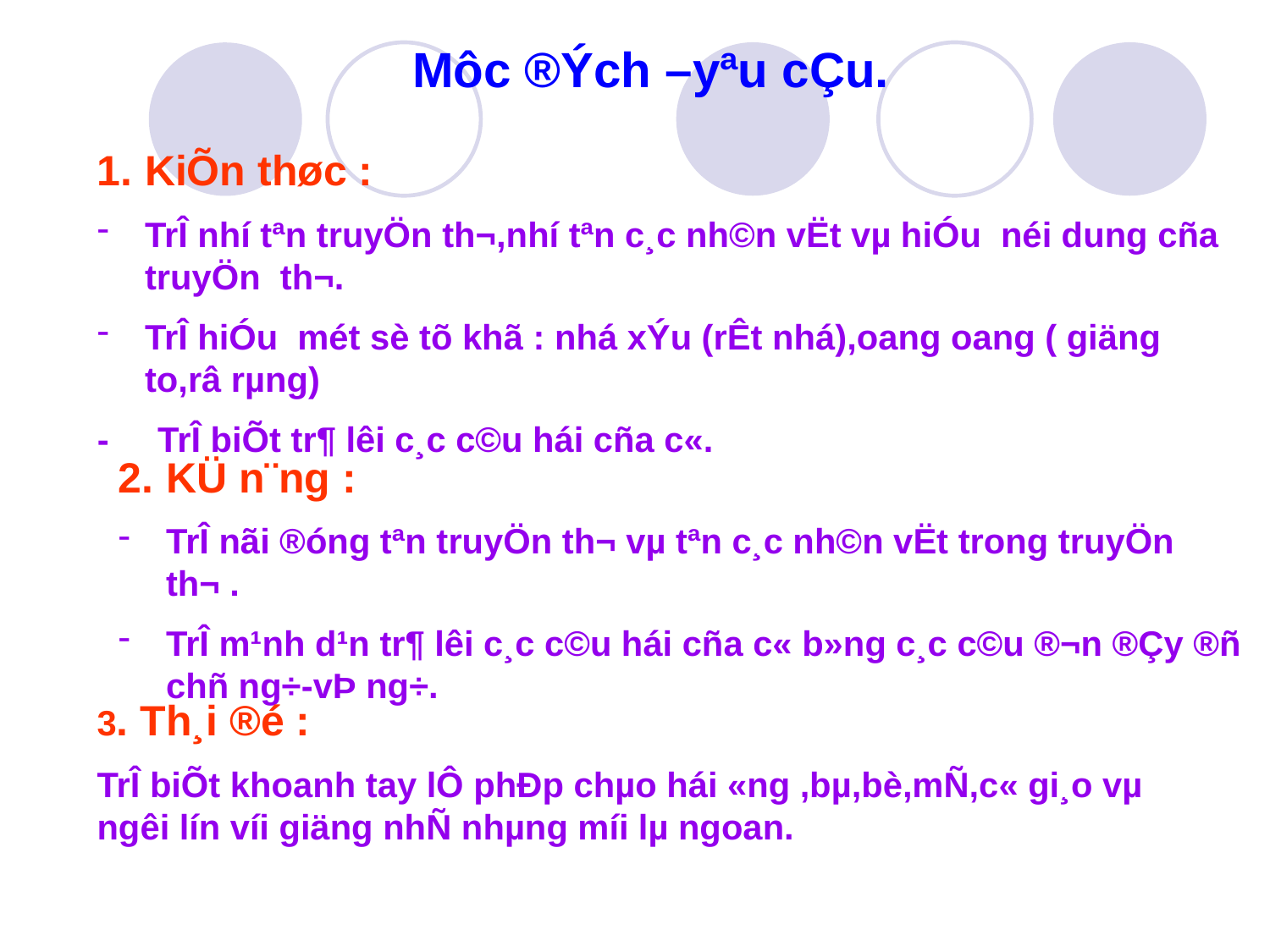

Môc ®Ých –yªu cÇu.
KiÕn thøc :
TrÎ nhí tªn truyÖn th¬,nhí tªn c¸c nh©n vËt vµ hiÓu  néi dung cña truyÖn  th¬.
TrÎ hiÓu  mét sè tõ khã : nhá xÝu (rÊt nhá),oang oang ( giäng to,râ rµng)
-     TrÎ biÕt tr¶ lêi c¸c c©u hái cña c«.
KÜ n¨ng :
TrÎ nãi ®óng tªn truyÖn th¬ vµ tªn c¸c nh©n vËt trong truyÖn th¬ .
TrÎ m¹nh d¹n tr¶ lêi c¸c c©u hái cña c« b»ng c¸c c©u ®¬n ®Çy ®ñ chñ ng÷-vÞ ng÷.
3. Th¸i ®é :
TrÎ biÕt khoanh tay lÔ phÐp chµo hái «ng ,bµ,bè,mÑ,c« gi¸o vµ ng­êi lín víi giäng nhÑ nhµng míi lµ ngoan.